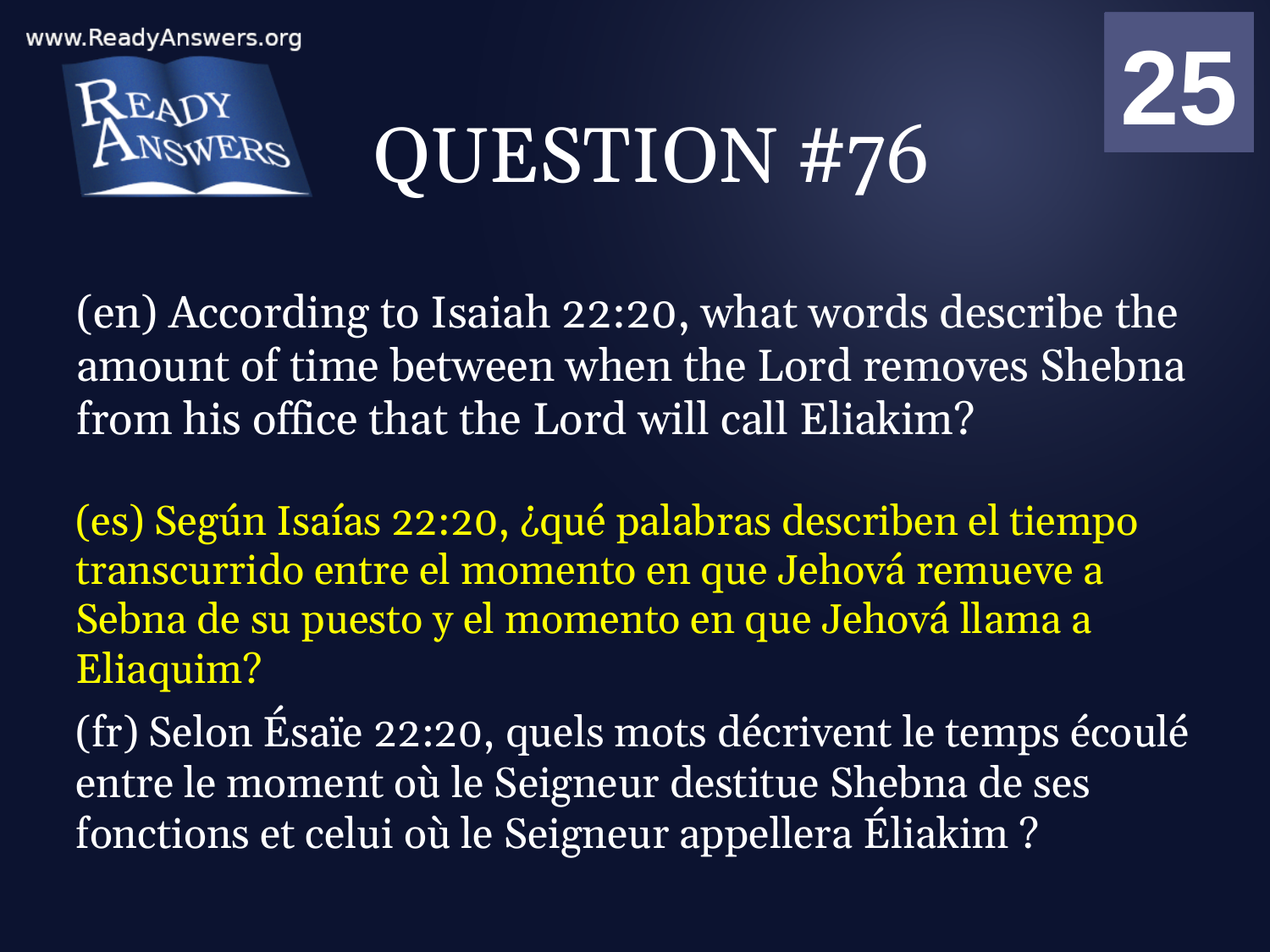

01
02
03
04
05
06
07
08
09
10
11
12
13
14
15
16
17
18
19
20
21
22
23
24
25
00
# QUESTION #76
(en) According to Isaiah 22:20, what words describe the amount of time between when the Lord removes Shebna from his office that the Lord will call Eliakim?
(es) Según Isaías 22:20, ¿qué palabras describen el tiempo transcurrido entre el momento en que Jehová remueve a Sebna de su puesto y el momento en que Jehová llama a Eliaquim?
(fr) Selon Ésaïe 22:20, quels mots décrivent le temps écoulé entre le moment où le Seigneur destitue Shebna de ses fonctions et celui où le Seigneur appellera Éliakim ?